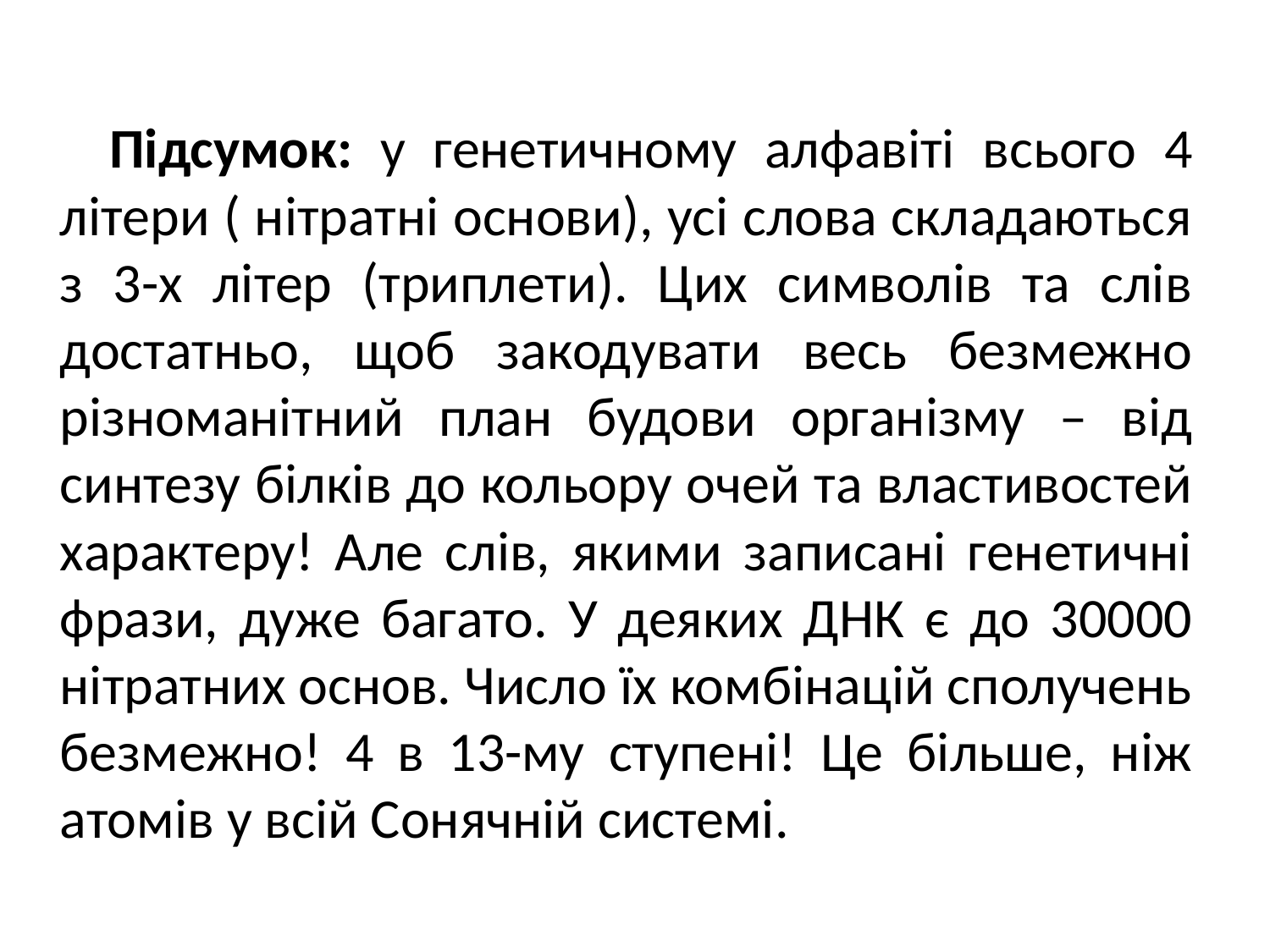

Підсумок: у генетичному алфавіті всього 4 літери ( нітратні основи), усі слова складаються з 3-х літер (триплети). Цих символів та слів достатньо, щоб закодувати весь безмежно різноманітний план будови організму – від синтезу білків до кольору очей та властивостей характеру! Але слів, якими записані генетичні фрази, дуже багато. У деяких ДНК є до 30000 нітратних основ. Число їх комбінацій сполучень безмежно! 4 в 13-му ступені! Це більше, ніж атомів у всій Сонячній системі.